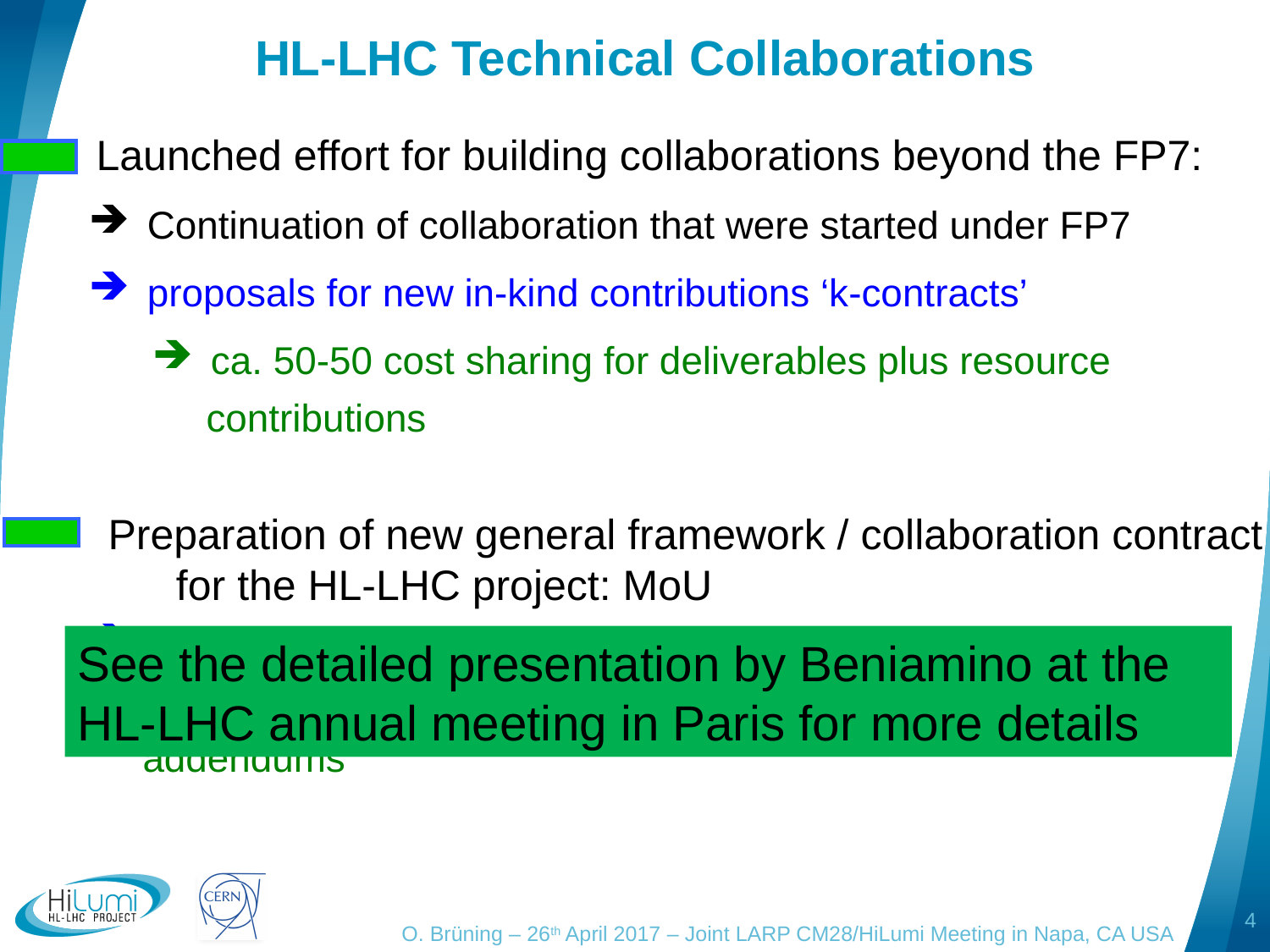

# HL-LHC Technical Collaborations
      Launched effort for building collaborations beyond the FP7:
 Continuation of collaboration that were started under FP7
 proposals for new in-kind contributions ‘k-contracts’
 ca. 50-50 cost sharing for deliverables plus resource
     contributions

       Preparation of new general framework / collaboration contract
	  for the HL-LHC project: MoU
 Non-committing general agreement (no entry or annual fee!)
 Deliverables and commitments specified in dedicated
     addendums

See the detailed presentation by Beniamino at the HL-LHC annual meeting in Paris for more details
4
O. Brüning – 26th April 2017 – Joint LARP CM28/HiLumi Meeting in Napa, CA USA